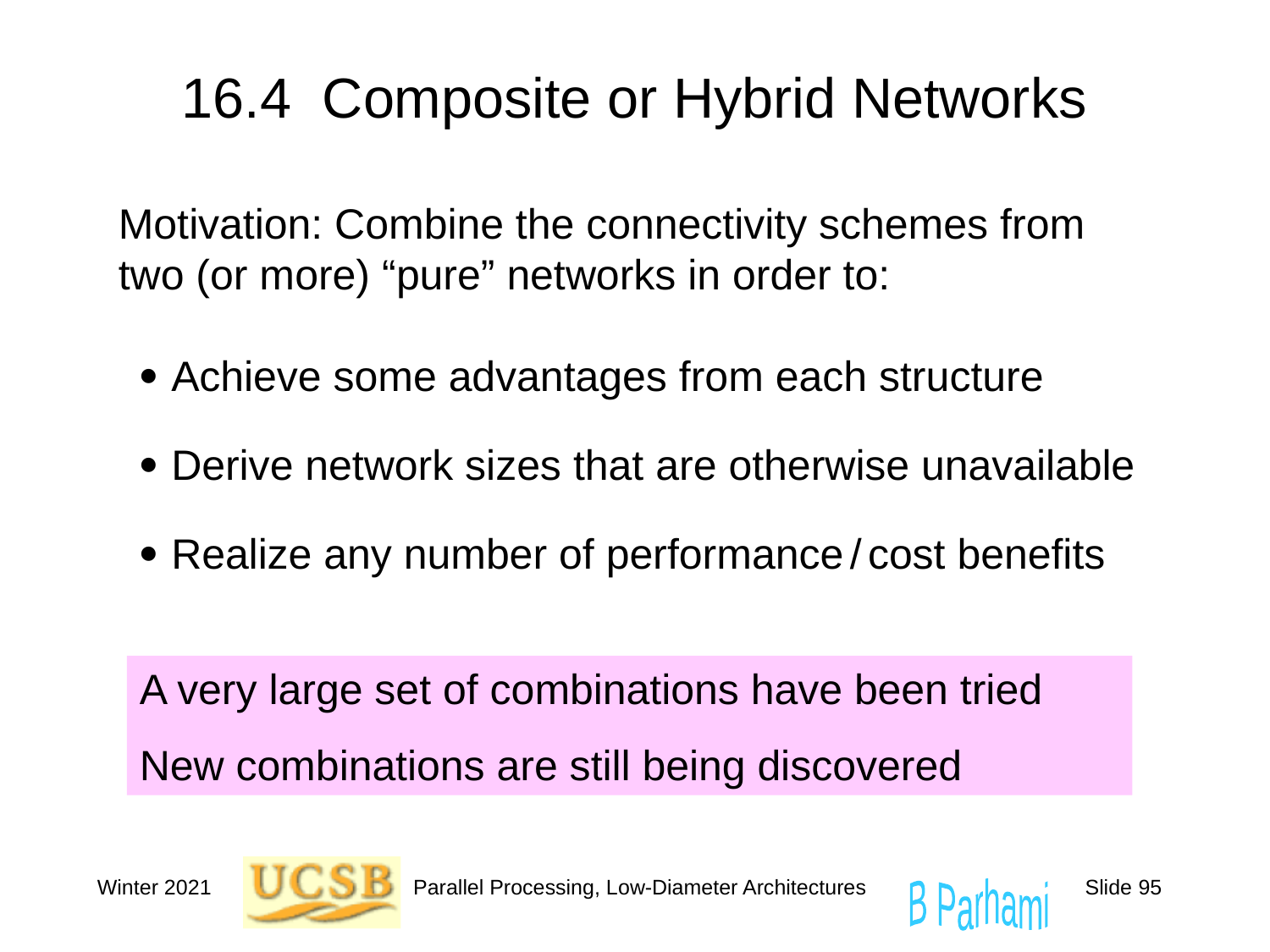

# 16.4  Composite or Hybrid Networks

Motivation: Combine the connectivity schemes from two (or more) “pure” networks in order to:

  • Achieve some advantages from each structure

  • Derive network sizes that are otherwise unavailable

  • Realize any number of performance / cost benefits

A very large set of combinations have been tried

New combinations are still being discovered
Winter 2021
Parallel Processing, Low-Diameter Architectures
Slide 95